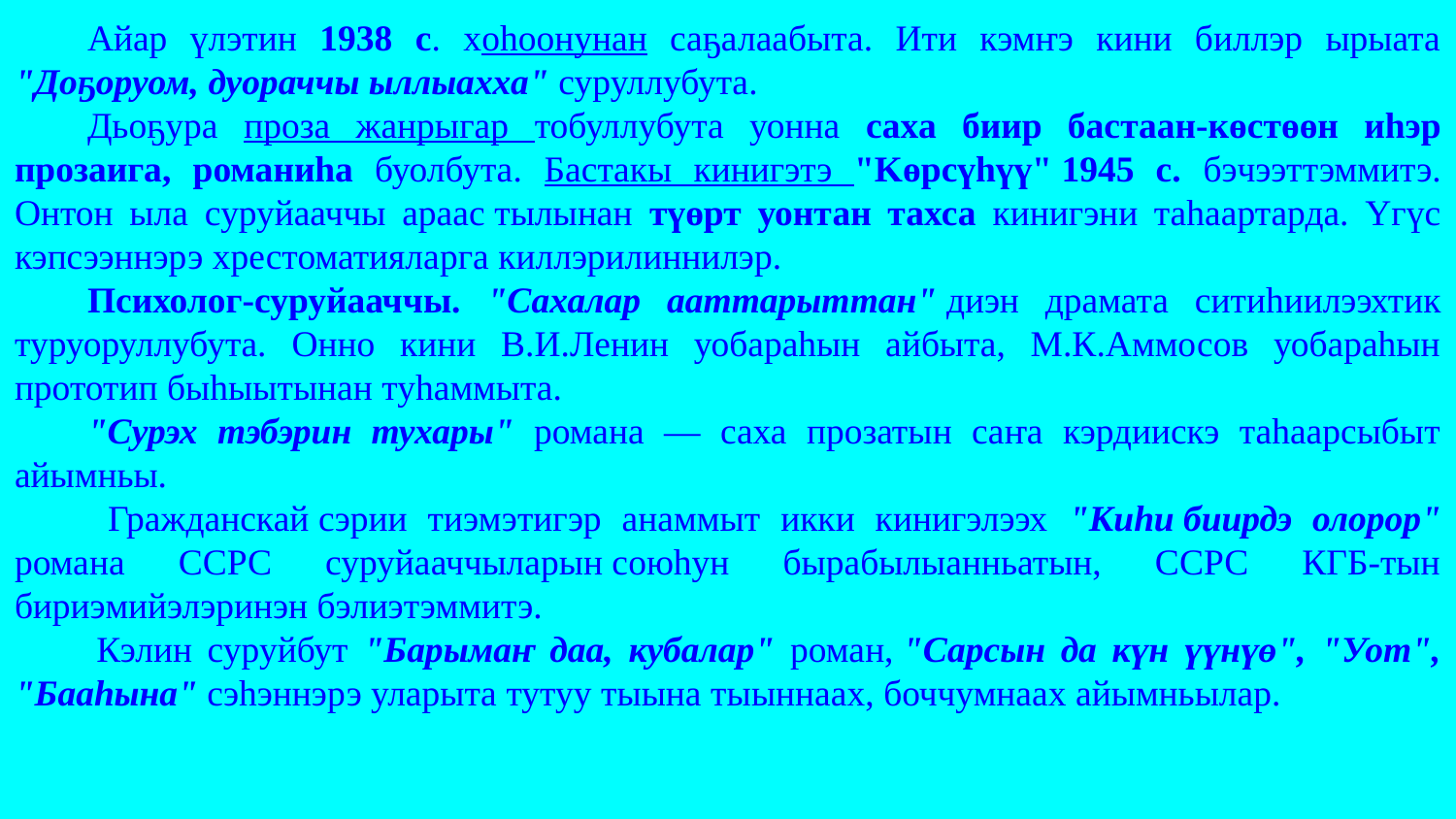

Айар үлэтин 1938 с. хоһоонунан саҕалаабыта. Ити кэмҥэ кини биллэр ырыата "Доҕоруом, дуораччы ыллыахха" суруллубута.
Дьоҕура проза жанрыгар тобуллубута уонна саха биир бастаан-көстөөн иһэр прозаига, романиһа буолбута. Бастакы кинигэтэ "Kөpcүhүү" 1945 с. бэчээттэммитэ. Онтон ыла суруйааччы араас тылынан түөрт уонтан тахса кинигэни таһаартарда. Үгүc кэпсээннэрэ хрестоматияларга киллэрилиннилэр.
Психолог-суруйааччы. "Сахалар ааттарыттан" диэн драмата ситиһиилээхтик туруоруллубута. Онно кини В.И.Ленин уобараһын айбыта, М.К.Аммосов уобараһын прототип быһыытынан туһаммыта.
"Сурэх тэбэрин тухары" романа — саха прозатын саҥа кэрдиискэ таһаарсыбыт айымньы.
 Гражданскай сэрии тиэмэтигэр анаммыт икки кинигэлээх "Киһи биирдэ олорор" романа ССРС суруйааччыларын союһун бырабылыанньатын, ССРС КГБ-тын бириэмийэлэринэн бэлиэтэммитэ.
 Кэлин суруйбут "Барымаҥ даа, кубалар" роман, "Сарсын да күн үүнүө", "Уот", "Бааһына" сэһэннэрэ уларыта тутуу тыына тыыннаах, боччумнаах айымньылар.